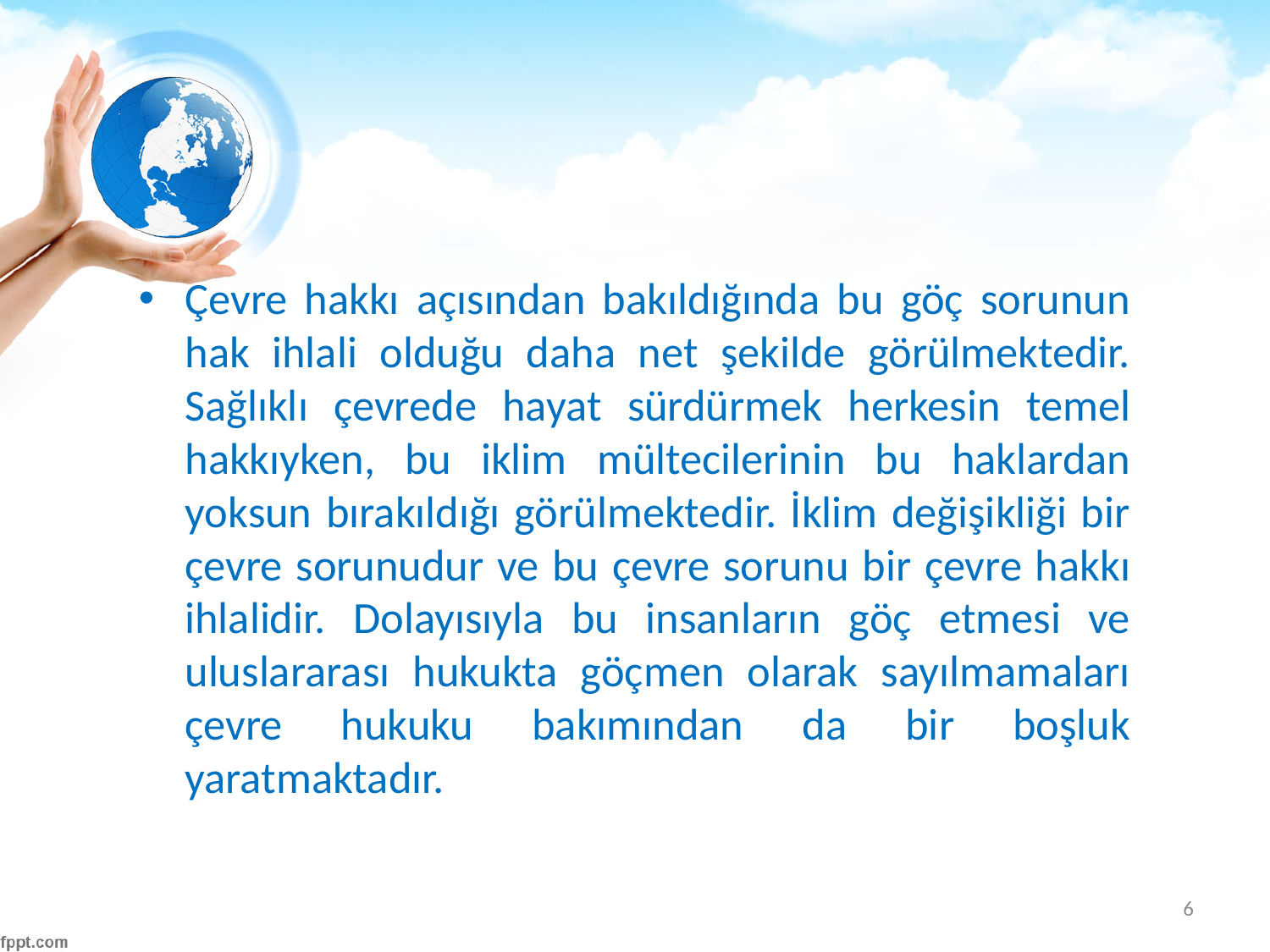

#
Çevre hakkı açısından bakıldığında bu göç sorunun hak ihlali olduğu daha net şekilde görülmektedir. Sağlıklı çevrede hayat sürdürmek herkesin temel hakkıyken, bu iklim mültecilerinin bu haklardan yoksun bırakıldığı görülmektedir. İklim değişikliği bir çevre sorunudur ve bu çevre sorunu bir çevre hakkı ihlalidir. Dolayısıyla bu insanların göç etmesi ve uluslararası hukukta göçmen olarak sayılmamaları çevre hukuku bakımından da bir boşluk yaratmaktadır.
6